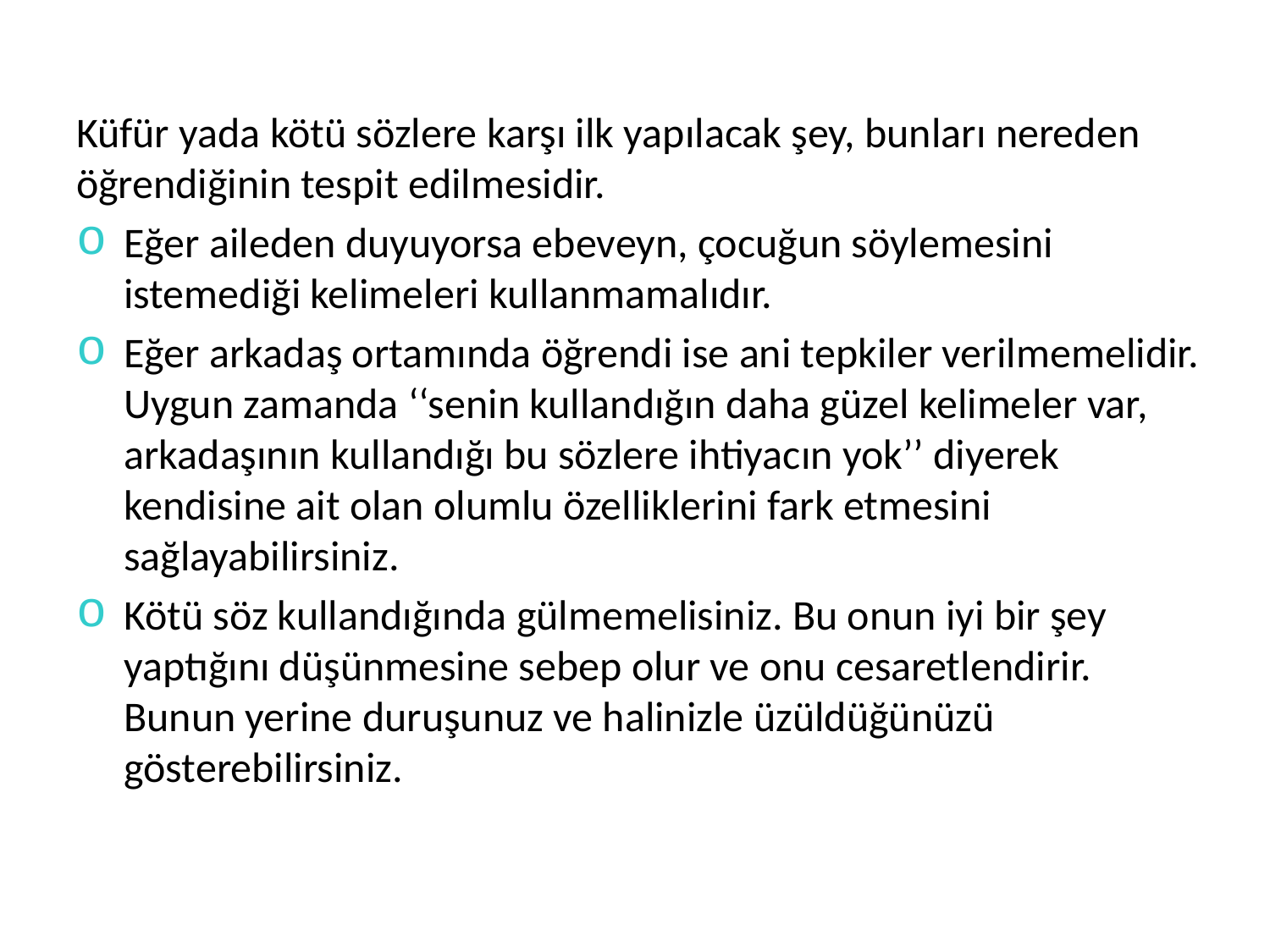

Küfür yada kötü sözlere karşı ilk yapılacak şey, bunları nereden öğrendiğinin tespit edilmesidir.
Eğer aileden duyuyorsa ebeveyn, çocuğun söylemesini istemediği kelimeleri kullanmamalıdır.
Eğer arkadaş ortamında öğrendi ise ani tepkiler verilmemelidir. Uygun zamanda ‘‘senin kullandığın daha güzel kelimeler var, arkadaşının kullandığı bu sözlere ihtiyacın yok’’ diyerek kendisine ait olan olumlu özelliklerini fark etmesini sağlayabilirsiniz.
Kötü söz kullandığında gülmemelisiniz. Bu onun iyi bir şey yaptığını düşünmesine sebep olur ve onu cesaretlendirir. Bunun yerine duruşunuz ve halinizle üzüldüğünüzü gösterebilirsiniz.